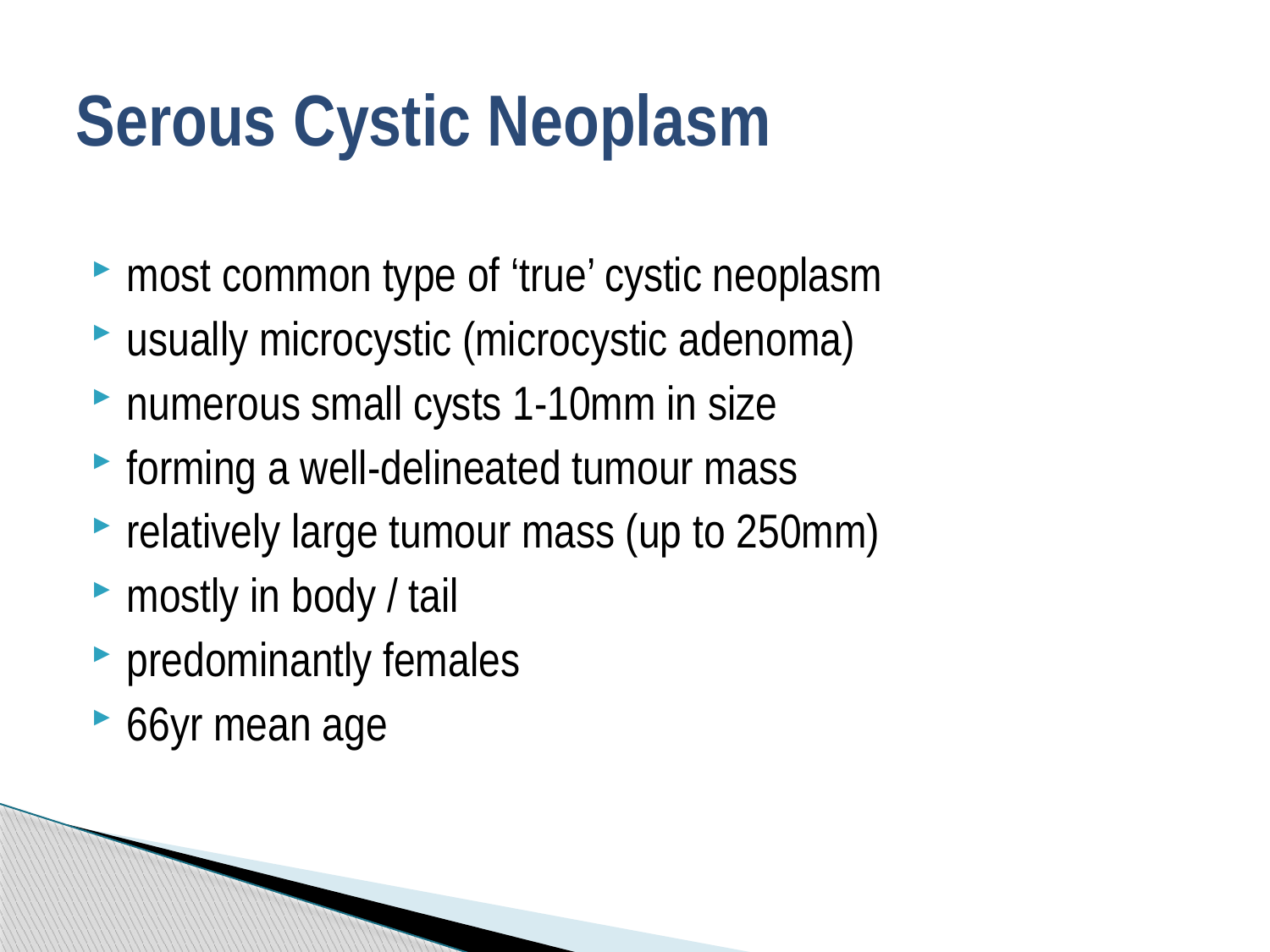

# Serous Cystic Neoplasm
most common type of ‘true’ cystic neoplasm
usually microcystic (microcystic adenoma)
numerous small cysts 1-10mm in size
forming a well-delineated tumour mass
relatively large tumour mass (up to 250mm)
mostly in body / tail
predominantly females
66yr mean age